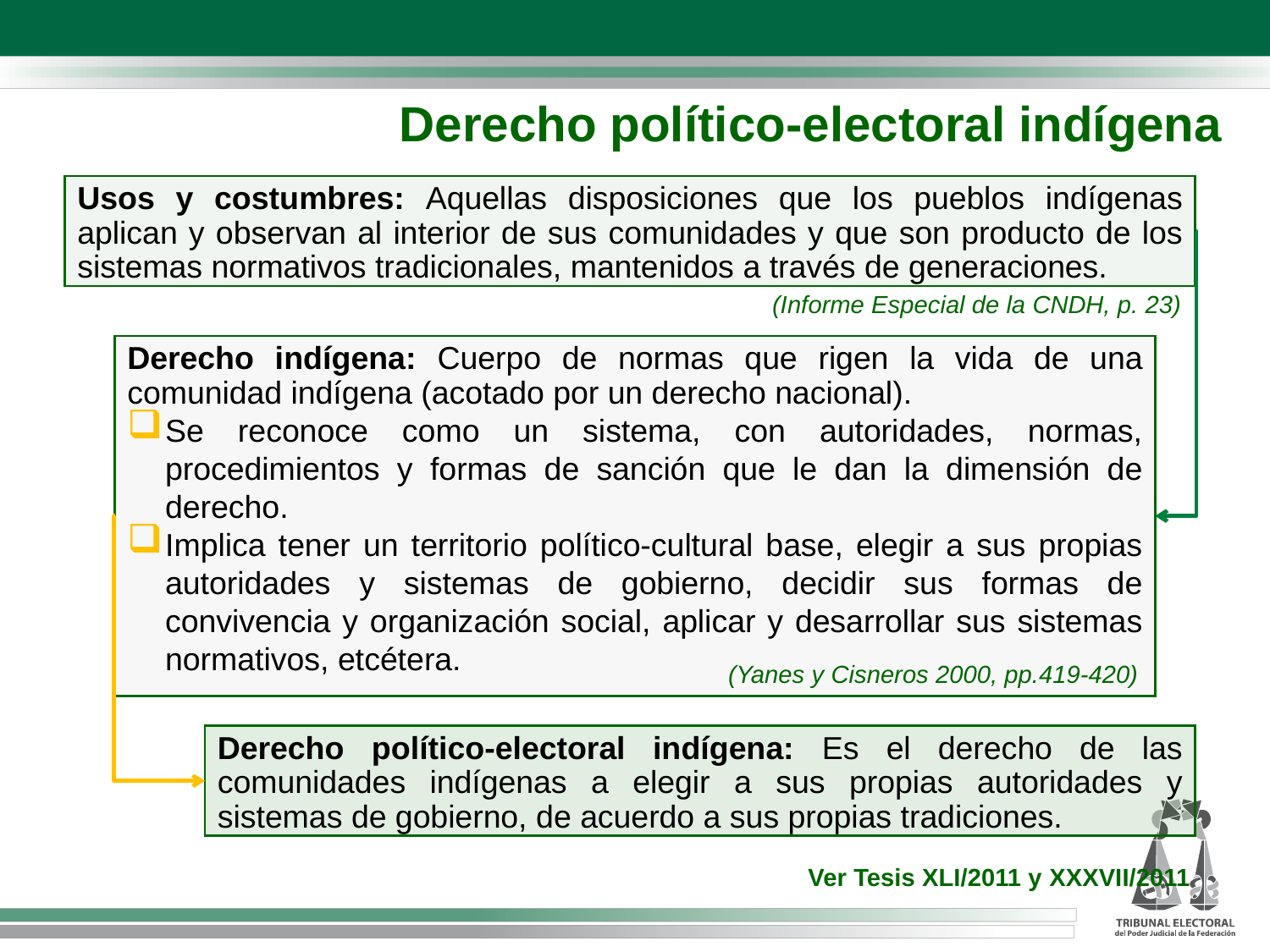

Derecho político-electoral indígena
Usos y costumbres: Aquellas disposiciones que los pueblos indígenas aplican y observan al interior de sus comunidades y que son producto de los sistemas normativos tradicionales, mantenidos a través de generaciones.
(Informe Especial de la CNDH, p. 23)
Derecho indígena: Cuerpo de normas que rigen la vida de una comunidad indígena (acotado por un derecho nacional).
Se reconoce como un sistema, con autoridades, normas, procedimientos y formas de sanción que le dan la dimensión de derecho.
Implica tener un territorio político-cultural base, elegir a sus propias autoridades y sistemas de gobierno, decidir sus formas de convivencia y organización social, aplicar y desarrollar sus sistemas normativos, etcétera.

(Yanes y Cisneros 2000, pp.419-420)
Derecho político-electoral indígena: Es el derecho de las comunidades indígenas a elegir a sus propias autoridades y sistemas de gobierno, de acuerdo a sus propias tradiciones.
Ver Tesis XLI/2011 y XXXVII/2011